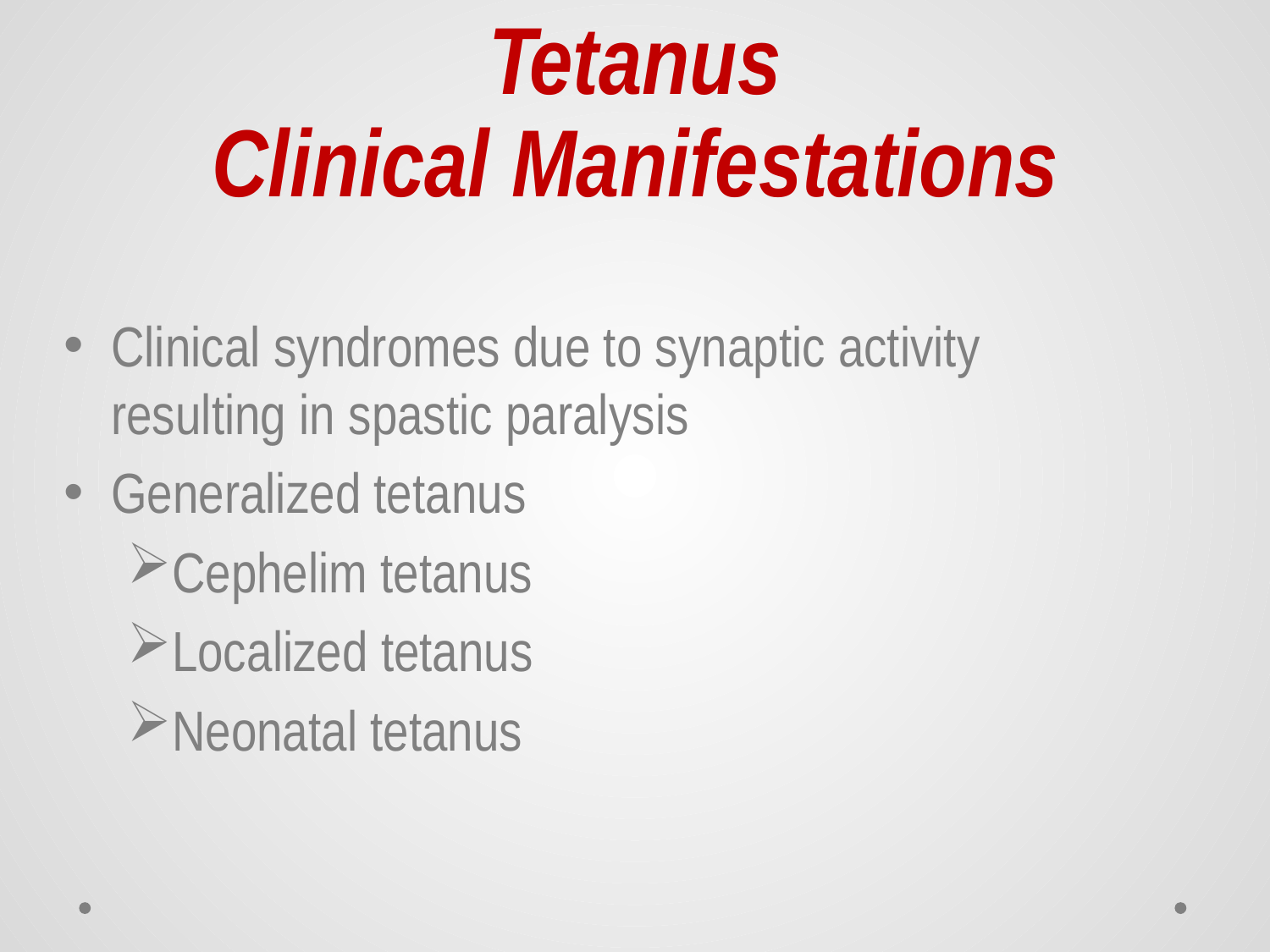

# Tetanus Clinical Manifestations

Clinical syndromes due to synaptic activity resulting in spastic paralysis
Generalized tetanus
Cephelim tetanus
Localized tetanus
Neonatal tetanus